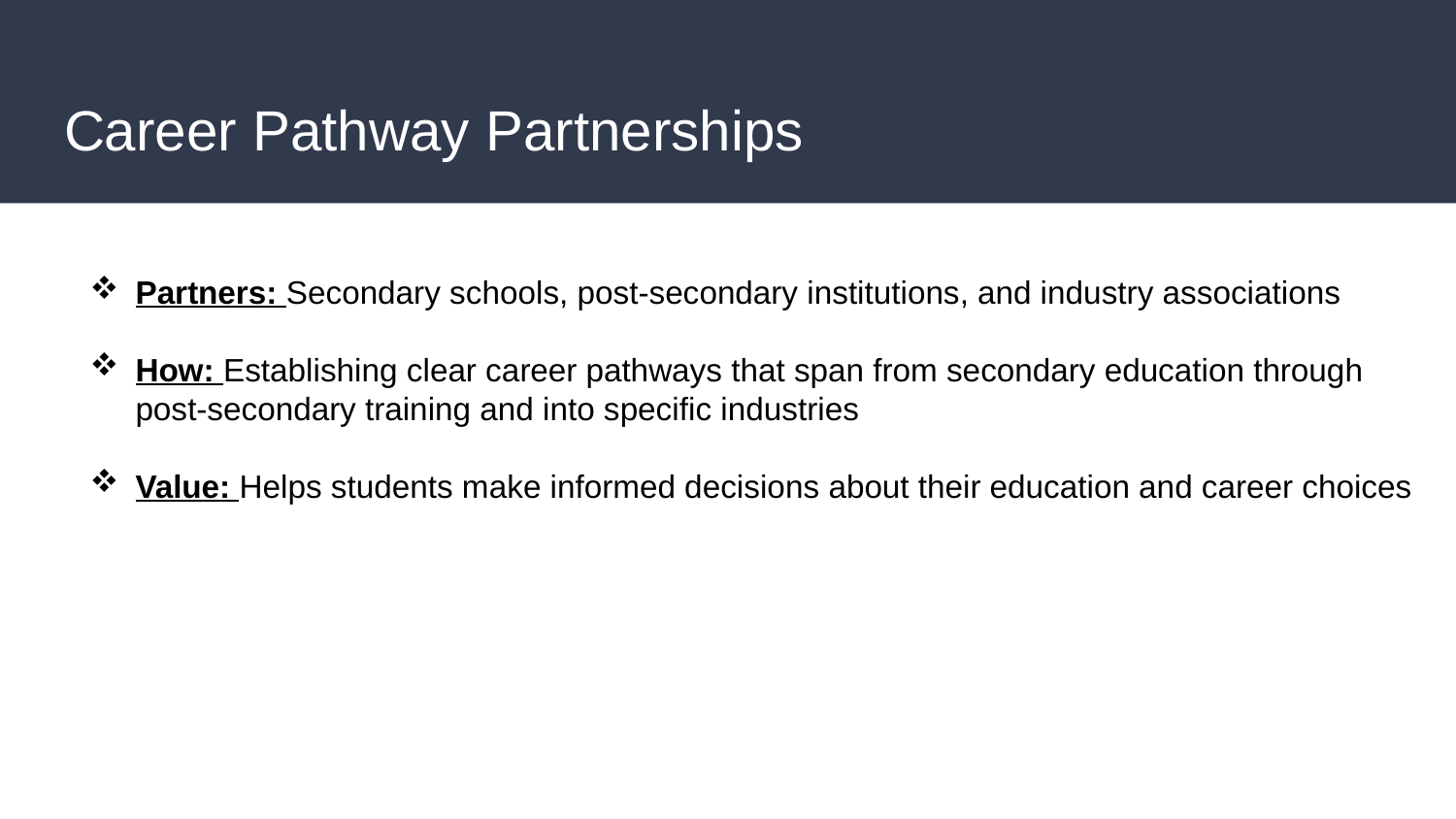

# Career Pathway Partnerships
Partners: Secondary schools, post-secondary institutions, and industry associations

How: Establishing clear career pathways that span from secondary education through post-secondary training and into specific industries

Value: Helps students make informed decisions about their education and career choices